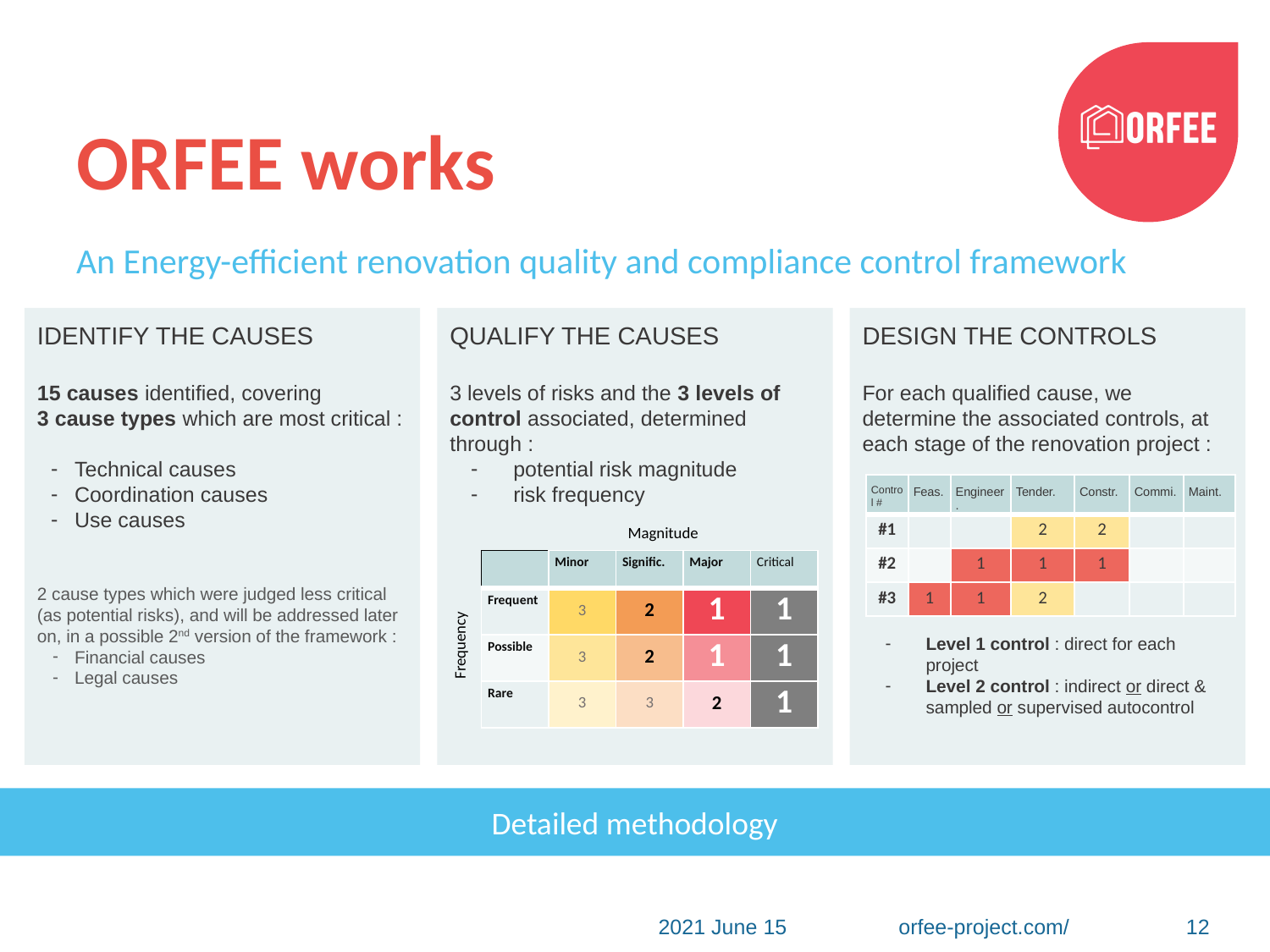

# ORFEE works
An Energy-efficient renovation quality and compliance control framework

IDENTIFY THE CAUSES

15 causes identified, covering
3 cause types which are most critical :

Technical causes
Coordination causes
Use causes

2 cause types which were judged less critical (as potential risks), and will be addressed later on, in a possible 2nd version of the framework :
Financial causes
Legal causes
QUALIFY THE CAUSES

3 levels of risks and the 3 levels of control associated, determined through :
potential risk magnitude
risk frequency

DESIGN THE CONTROLS

For each qualified cause, we determine the associated controls, at each stage of the renovation project :

Level 1 control : direct for each project
Level 2 control : indirect or direct & sampled or supervised autocontrol

| Control # | Feas. | Engineer. | Tender. | Constr. | Commi. | Maint. |
| --- | --- | --- | --- | --- | --- | --- |
| #1 |  |  | 2 | 2 |  |  |
| #2 |  | 1 | 1 | 1 |  |  |
| #3 | 1 | 1 | 2 |  |  |  |
Magnitude
|  | Minor | Signific. | Major | Critical |
| --- | --- | --- | --- | --- |
| Frequent | 3 | 2 | 1 | 1 |
| Possible | 3 | 2 | 1 | 1 |
| Rare | 3 | 3 | 2 | 1 |
Frequency
Detailed methodology
2021 June 15
12
orfee-project.com/